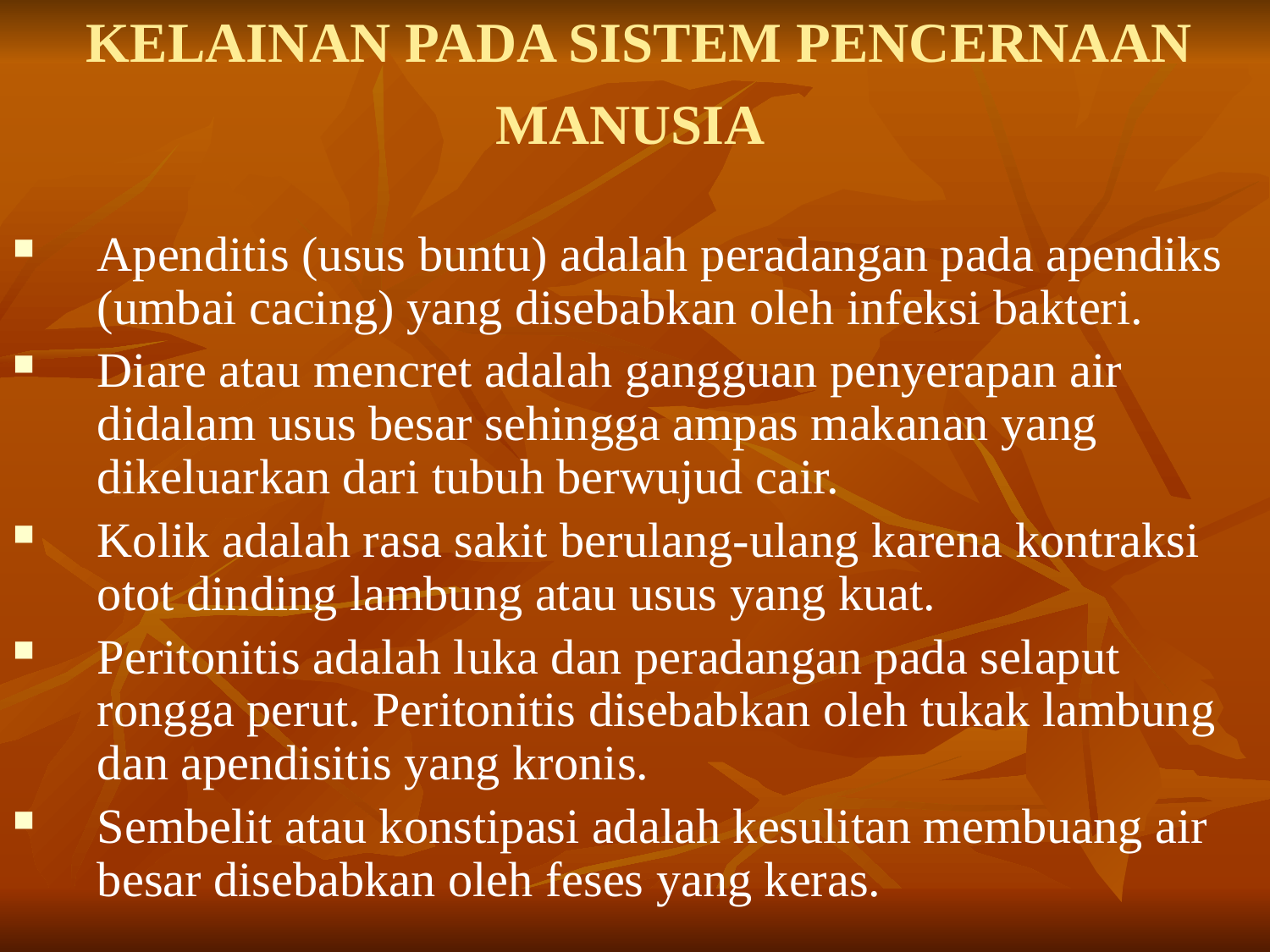

# KELAINAN PADA SISTEM PENCERNAAN MANUSIA
Apenditis (usus buntu) adalah peradangan pada apendiks (umbai cacing) yang disebabkan oleh infeksi bakteri.
Diare atau mencret adalah gangguan penyerapan air didalam usus besar sehingga ampas makanan yang dikeluarkan dari tubuh berwujud cair.
Kolik adalah rasa sakit berulang-ulang karena kontraksi otot dinding lambung atau usus yang kuat.
Peritonitis adalah luka dan peradangan pada selaput rongga perut. Peritonitis disebabkan oleh tukak lambung dan apendisitis yang kronis.
Sembelit atau konstipasi adalah kesulitan membuang air besar disebabkan oleh feses yang keras.